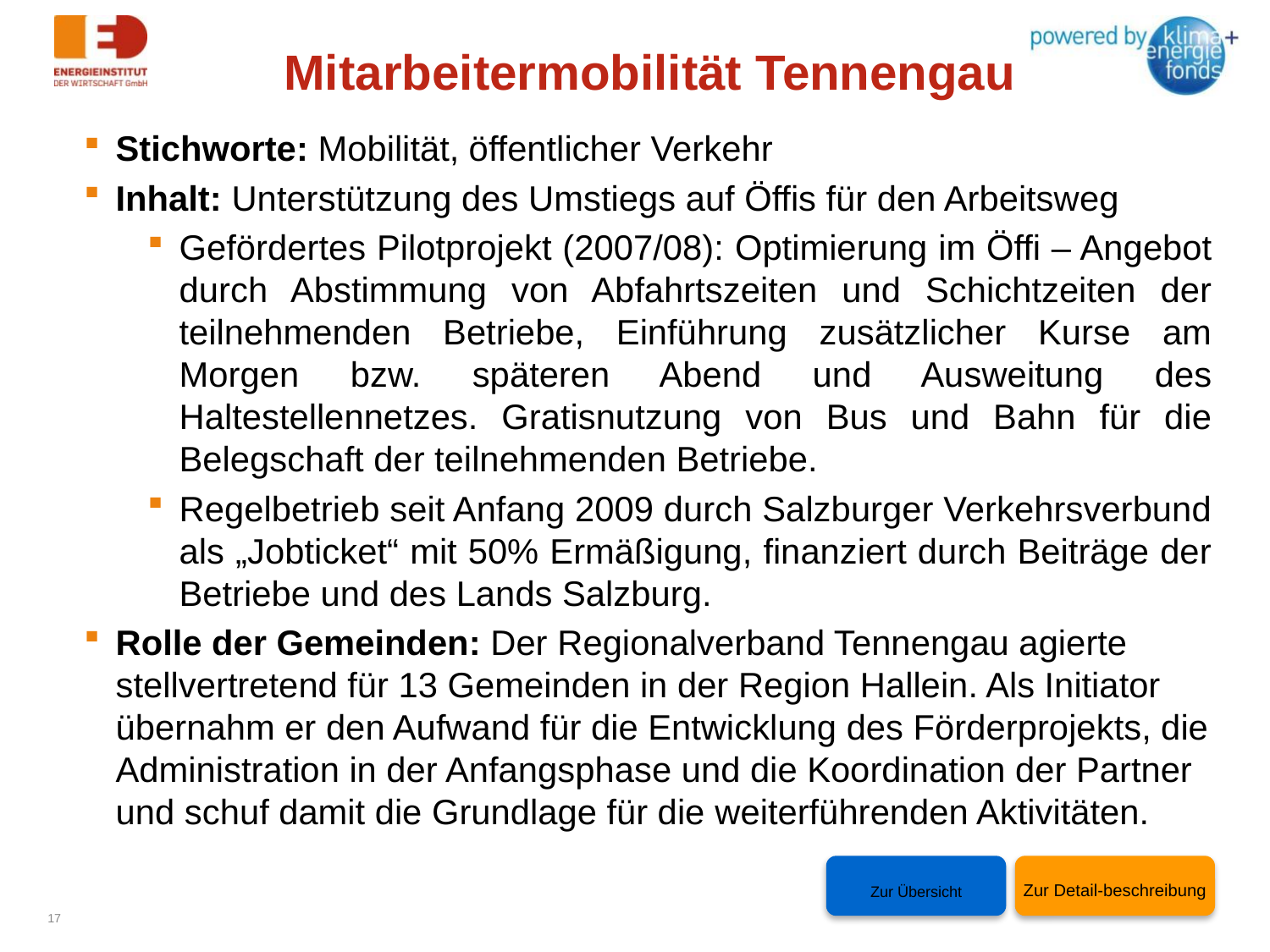

Mitarbeitermobilität Tennengau
Stichworte: Mobilität, öffentlicher Verkehr
Inhalt: Unterstützung des Umstiegs auf Öffis für den Arbeitsweg
Gefördertes Pilotprojekt (2007/08): Optimierung im Öffi – Angebot durch Abstimmung von Abfahrtszeiten und Schichtzeiten der teilnehmenden Betriebe, Einführung zusätzlicher Kurse am Morgen bzw. späteren Abend und Ausweitung des Haltestellennetzes. Gratisnutzung von Bus und Bahn für die Belegschaft der teilnehmenden Betriebe.
Regelbetrieb seit Anfang 2009 durch Salzburger Verkehrsverbund als „Jobticket“ mit 50% Ermäßigung, finanziert durch Beiträge der Betriebe und des Lands Salzburg.
Rolle der Gemeinden: Der Regionalverband Tennengau agierte stellvertretend für 13 Gemeinden in der Region Hallein. Als Initiator übernahm er den Aufwand für die Entwicklung des Förderprojekts, die Administration in der Anfangsphase und die Koordination der Partner und schuf damit die Grundlage für die weiterführenden Aktivitäten.

Zur Übersicht
Zur Detail-beschreibung
17